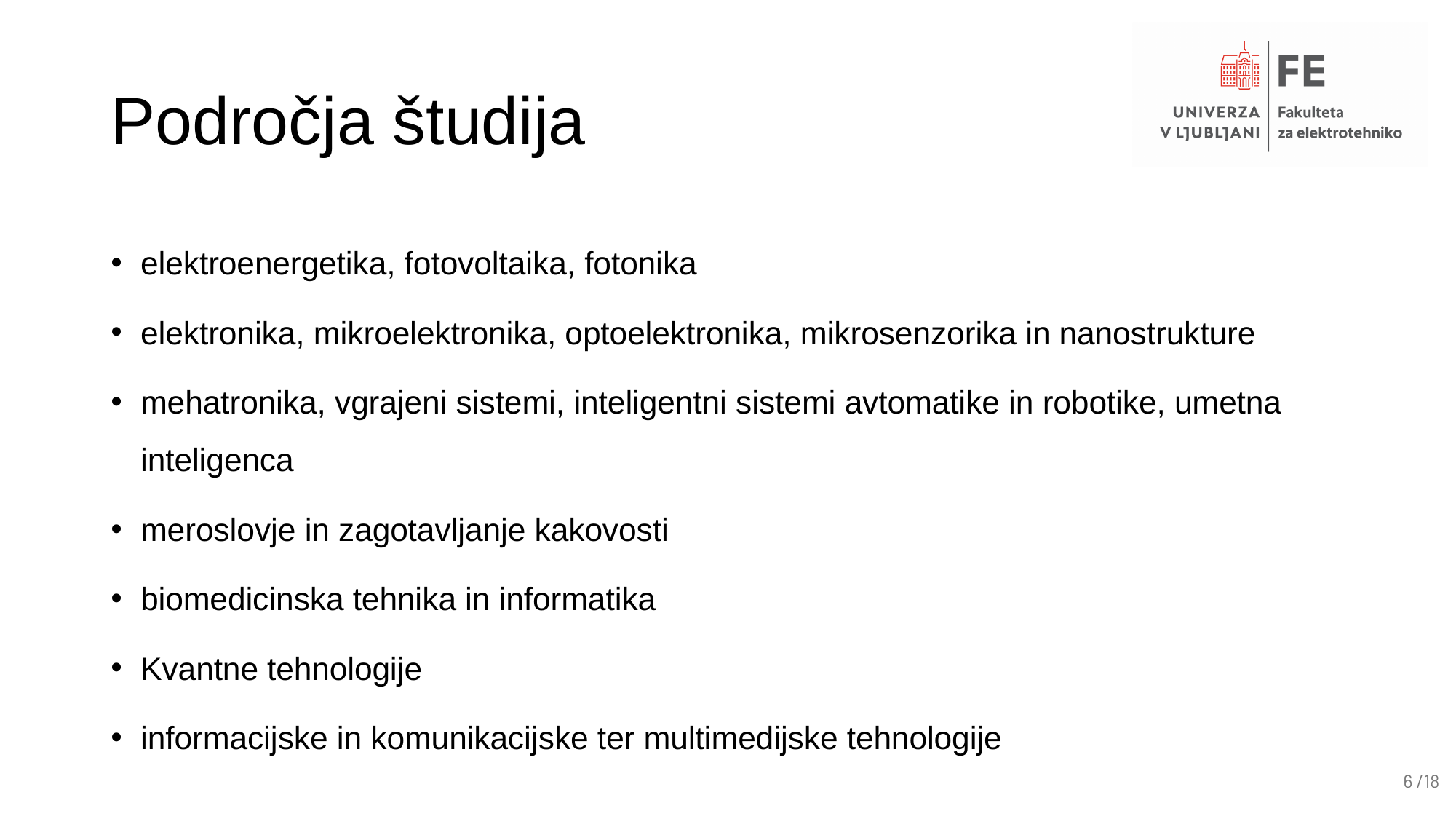

# Področja študija
elektroenergetika, fotovoltaika, fotonika
elektronika, mikroelektronika, optoelektronika, mikrosenzorika in nanostrukture
mehatronika, vgrajeni sistemi, inteligentni sistemi avtomatike in robotike, umetna inteligenca
meroslovje in zagotavljanje kakovosti
biomedicinska tehnika in informatika
Kvantne tehnologije
informacijske in komunikacijske ter multimedijske tehnologije

6 /18